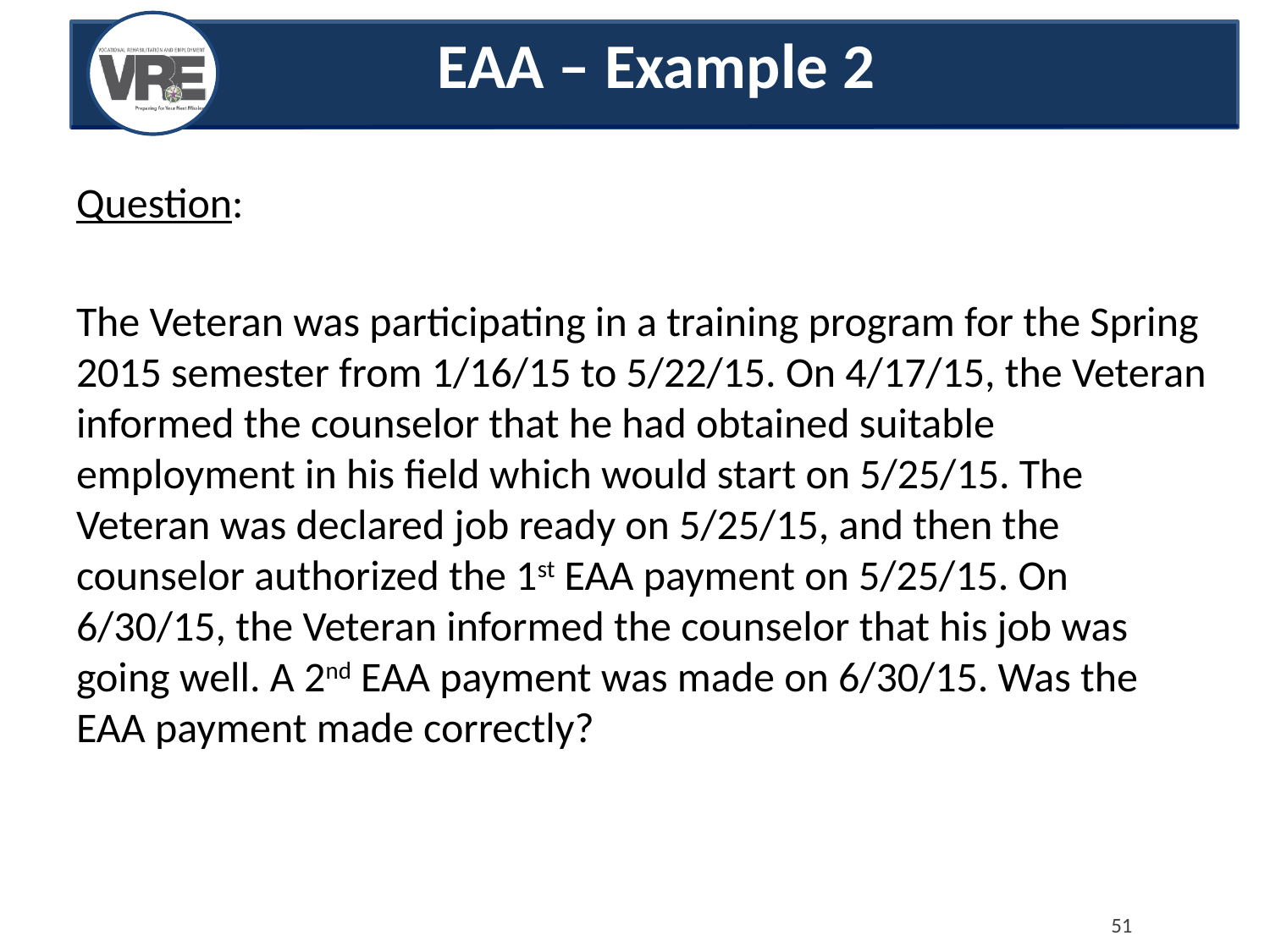

EAA – Example 2
Question:

The Veteran was participating in a training program for the Spring 2015 semester from 1/16/15 to 5/22/15. On 4/17/15, the Veteran informed the counselor that he had obtained suitable employment in his field which would start on 5/25/15. The Veteran was declared job ready on 5/25/15, and then the counselor authorized the 1st EAA payment on 5/25/15. On 6/30/15, the Veteran informed the counselor that his job was going well. A 2nd EAA payment was made on 6/30/15. Was the EAA payment made correctly?
51